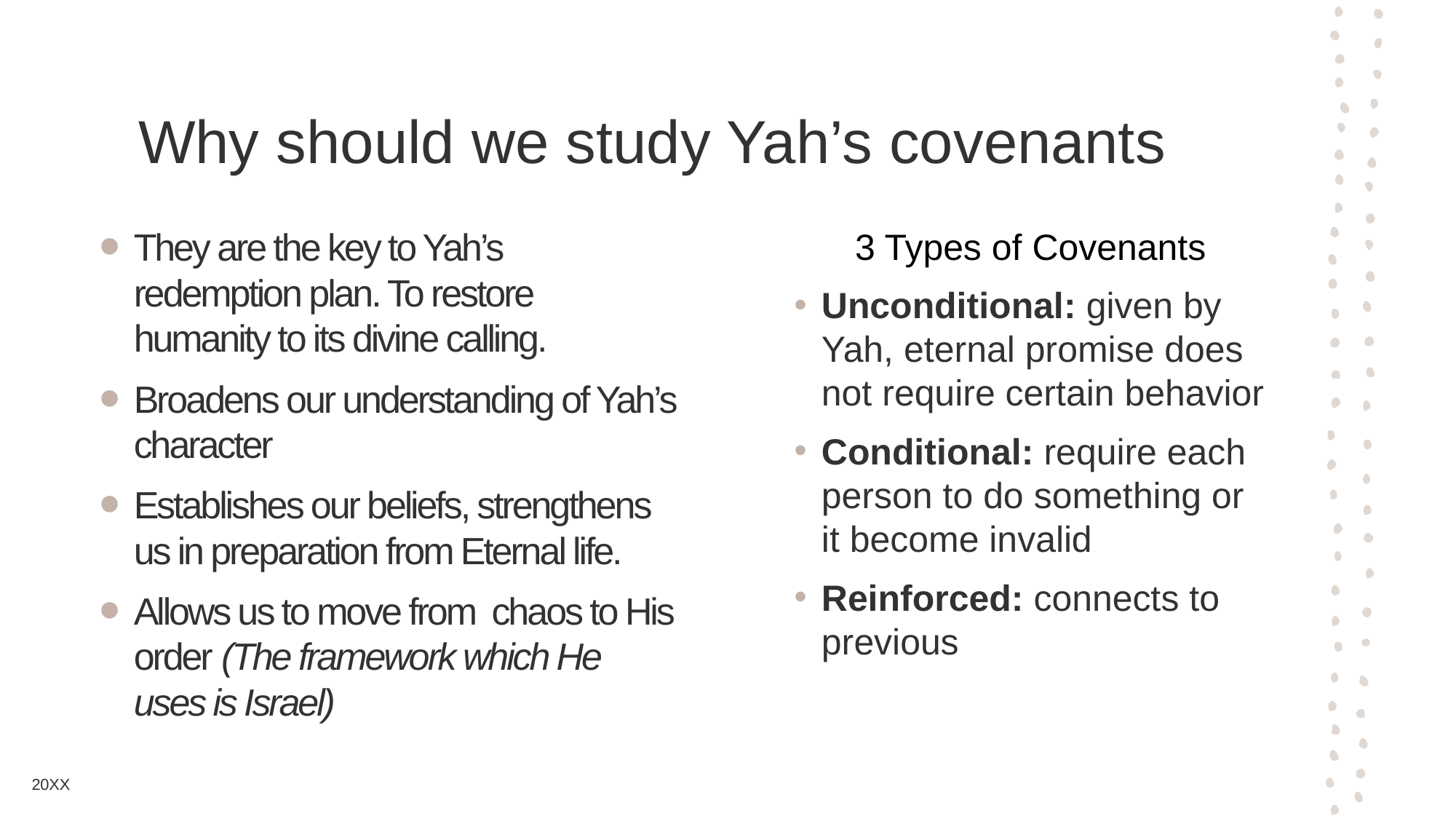

# Why should we study Yah’s covenants
They are the key to Yah’s redemption plan. To restore humanity to its divine calling.
Broadens our understanding of Yah’s character
Establishes our beliefs, strengthens us in preparation from Eternal life.
Allows us to move from  chaos to His order (The framework which He uses is Israel)

3 Types of Covenants
Unconditional: given by Yah, eternal promise does not require certain behavior
Conditional: require each person to do something or it become invalid
Reinforced: connects to previous
20XX